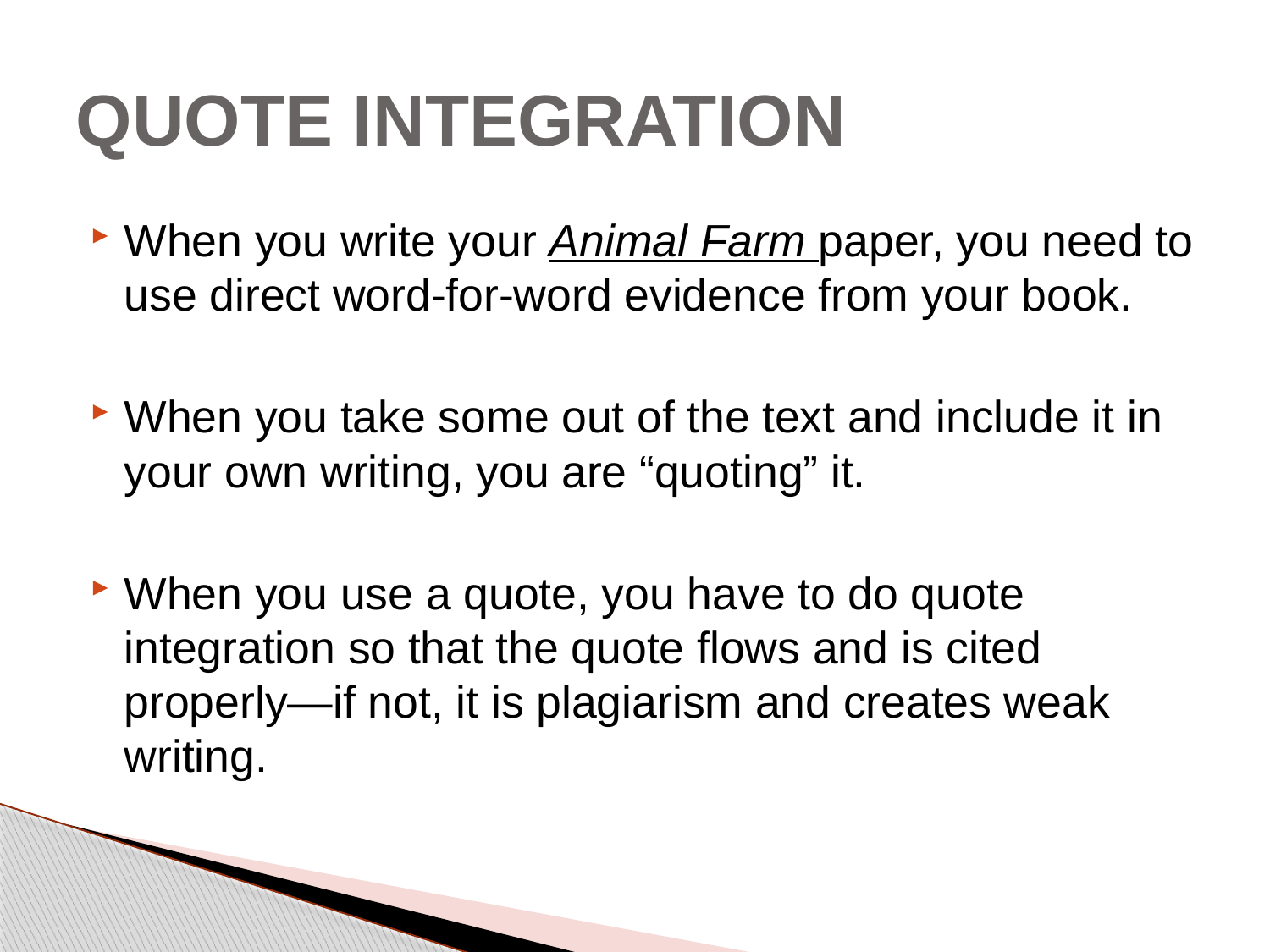

# QUOTE INTEGRATION
When you write your Animal Farm paper, you need to use direct word-for-word evidence from your book.

When you take some out of the text and include it in your own writing, you are “quoting” it.

When you use a quote, you have to do quote integration so that the quote flows and is cited properly—if not, it is plagiarism and creates weak writing.